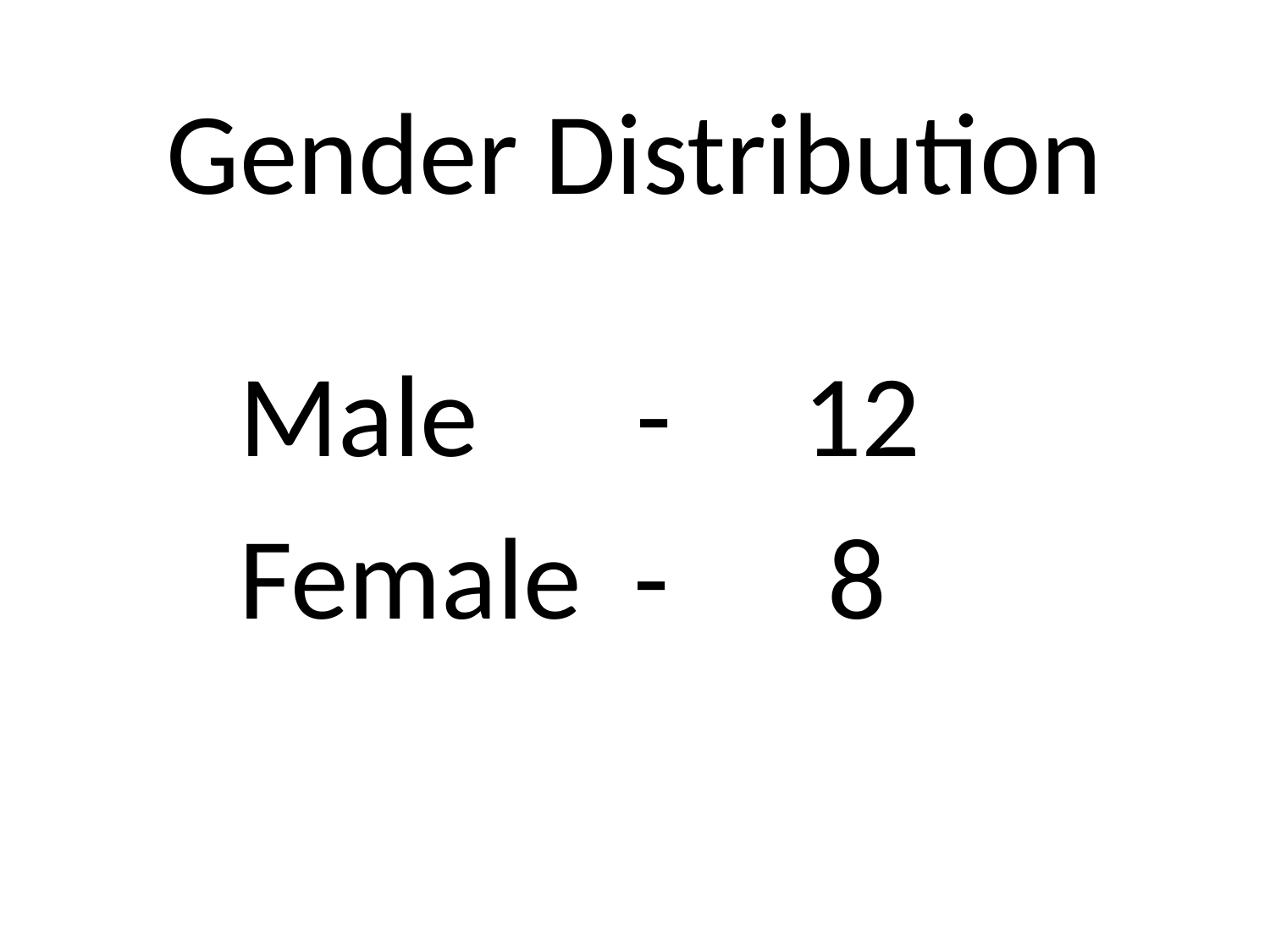

# Gender Distribution
Male      -     12
Female  -      8